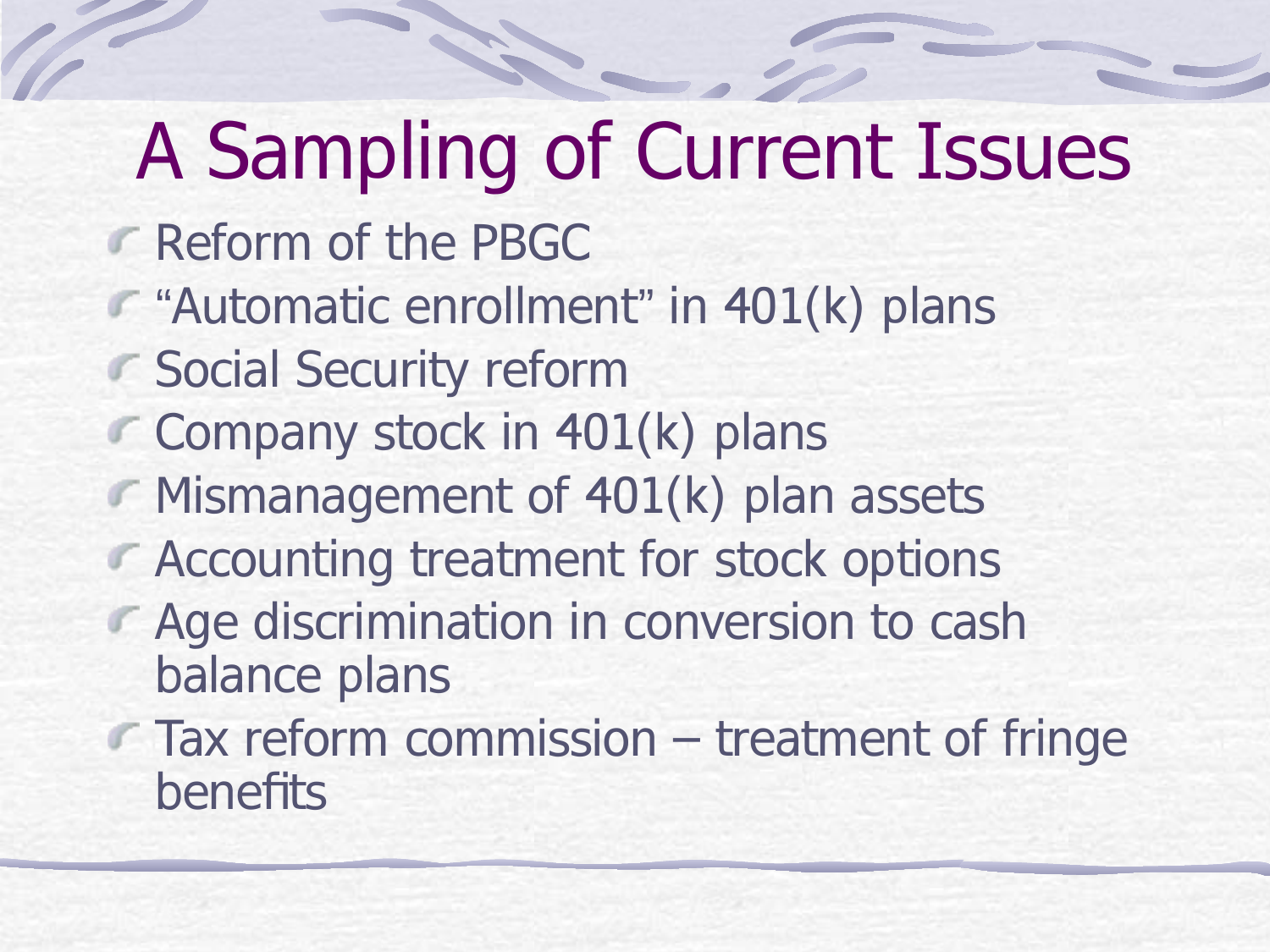

# A Sampling of Current Issues
Reform of the PBGC
“Automatic enrollment” in 401(k) plans
Social Security reform
Company stock in 401(k) plans
Mismanagement of 401(k) plan assets
Accounting treatment for stock options
Age discrimination in conversion to cash balance plans
Tax reform commission – treatment of fringe benefits